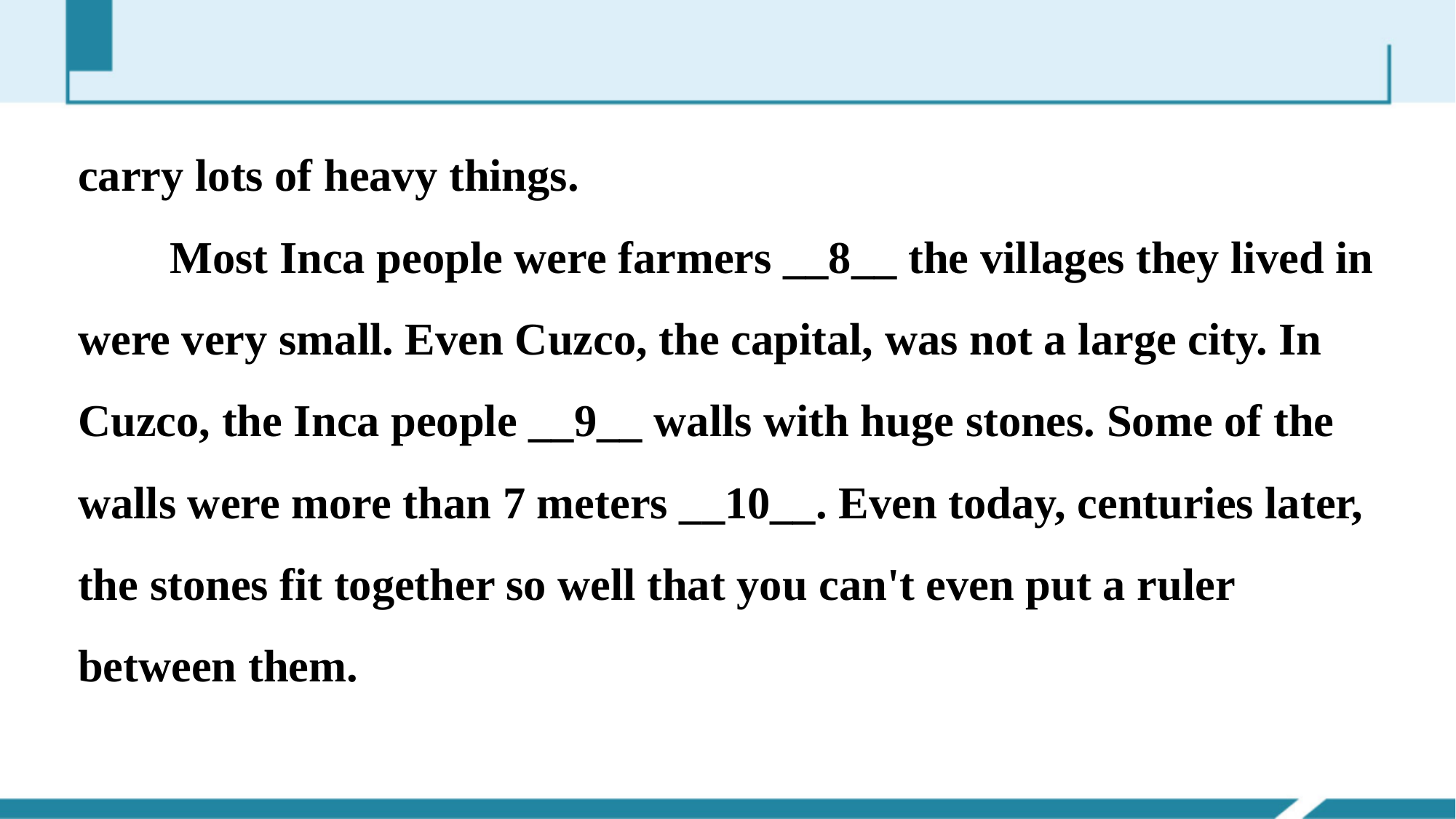

carry lots of heavy things.
        Most Inca people were farmers __8__ the vil­lages they lived in were very small. Even Cuzco, the capital, was not a large city. In Cuzco, the Inca people __9__ walls with huge stones. Some of the walls were more than 7 meters __10__. Even today, centuries later, the stones fit together so well that you can't even put a ruler between them.